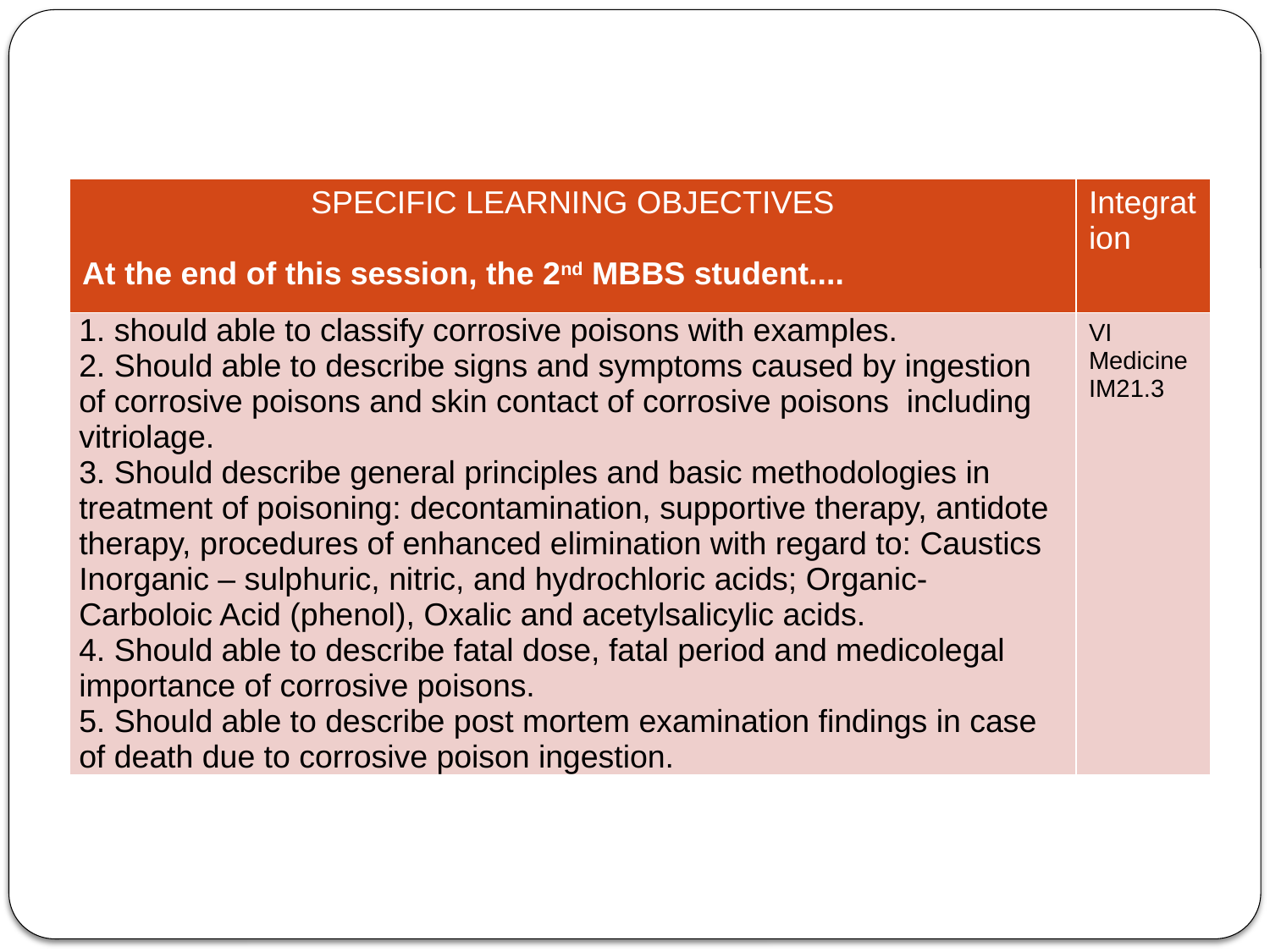

| SPECIFIC LEARNING OBJECTIVES At the end of this session, the 2nd MBBS student.... | Integration |
| --- | --- |
| 1. should able to classify corrosive poisons with examples. 2. Should able to describe signs and symptoms caused by ingestion of corrosive poisons and skin contact of corrosive poisons including vitriolage. 3. Should describe general principles and basic methodologies in treatment of poisoning: decontamination, supportive therapy, antidote therapy, procedures of enhanced elimination with regard to: Caustics Inorganic – sulphuric, nitric, and hydrochloric acids; Organic- Carboloic Acid (phenol), Oxalic and acetylsalicylic acids. 4. Should able to describe fatal dose, fatal period and medicolegal importance of corrosive poisons. 5. Should able to describe post mortem examination findings in case of death due to corrosive poison ingestion. | VI Medicine IM21.3 |